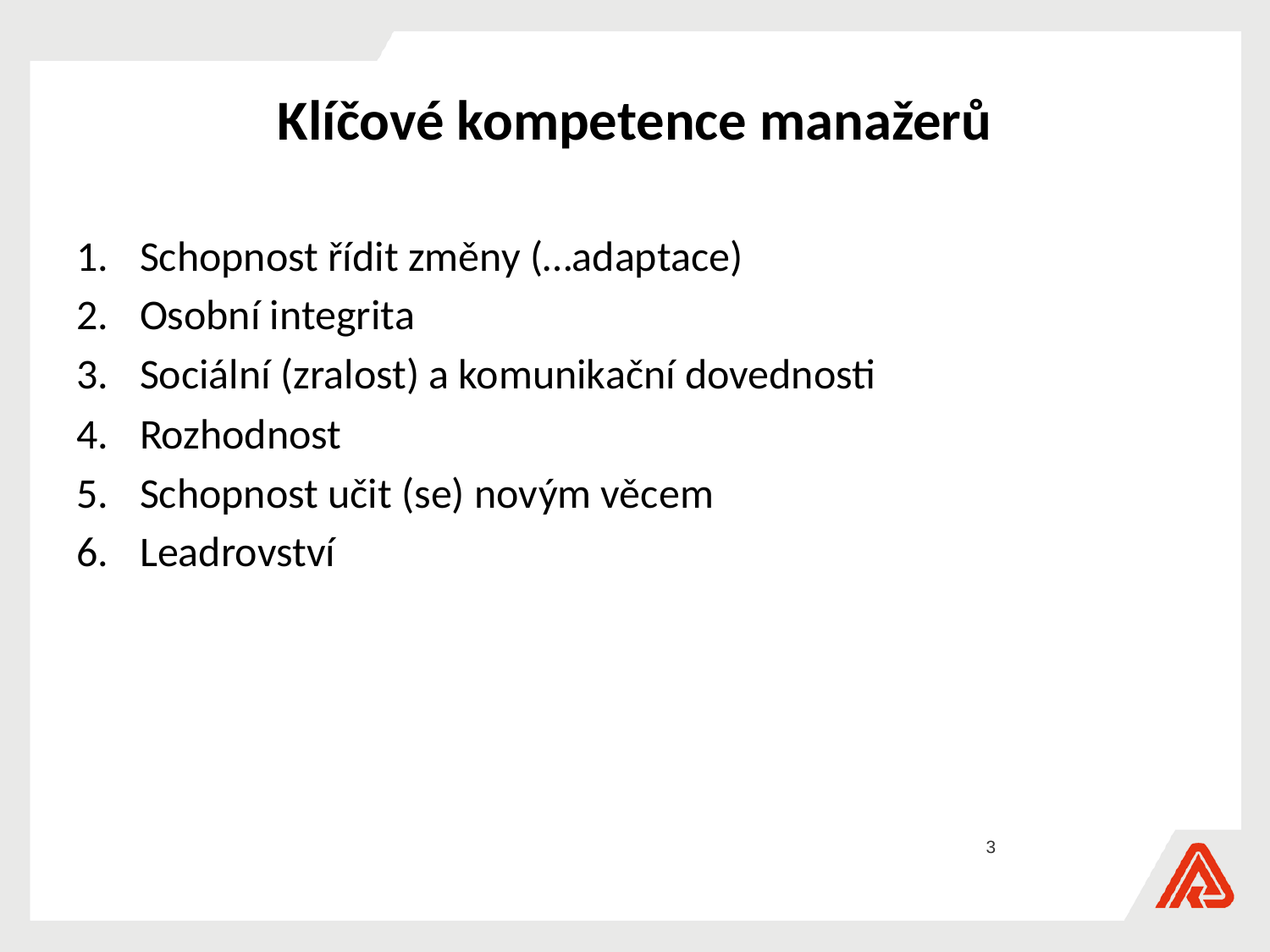

# Klíčové kompetence manažerů
Schopnost řídit změny (…adaptace)
Osobní integrita
Sociální (zralost) a komunikační dovednosti
Rozhodnost
Schopnost učit (se) novým věcem
Leadrovství